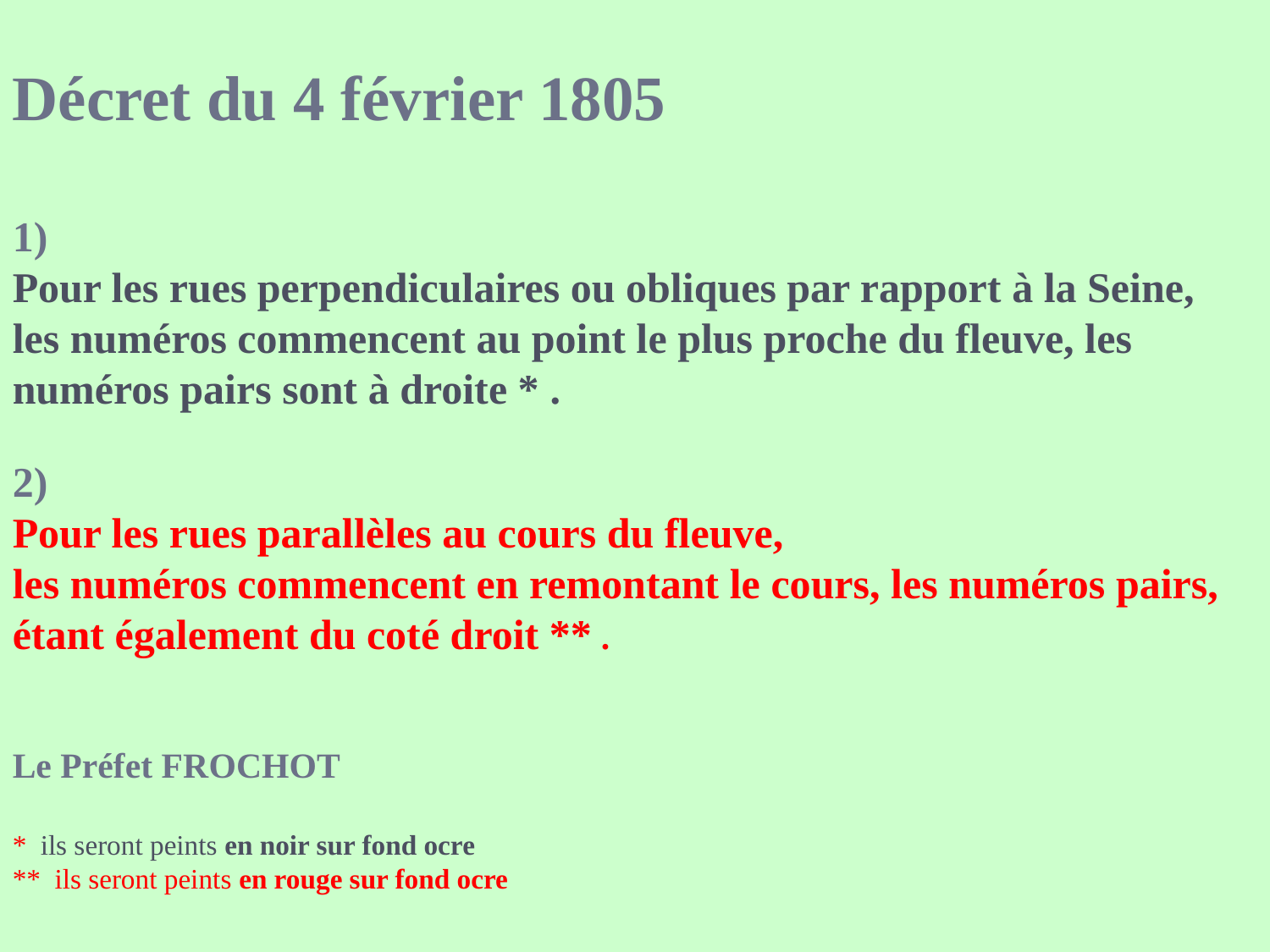

Décret du 4 février 1805
1)
Pour les rues perpendiculaires ou obliques par rapport à la Seine,  les numéros commencent au point le plus proche du fleuve, les numéros pairs sont à droite * .
2)
Pour les rues parallèles au cours du fleuve,
les numéros commencent en remontant le cours, les numéros pairs, étant également du coté droit ** .
Le Préfet FROCHOT
*  ils seront peints en noir sur fond ocre
**  ils seront peints en rouge sur fond ocre
#